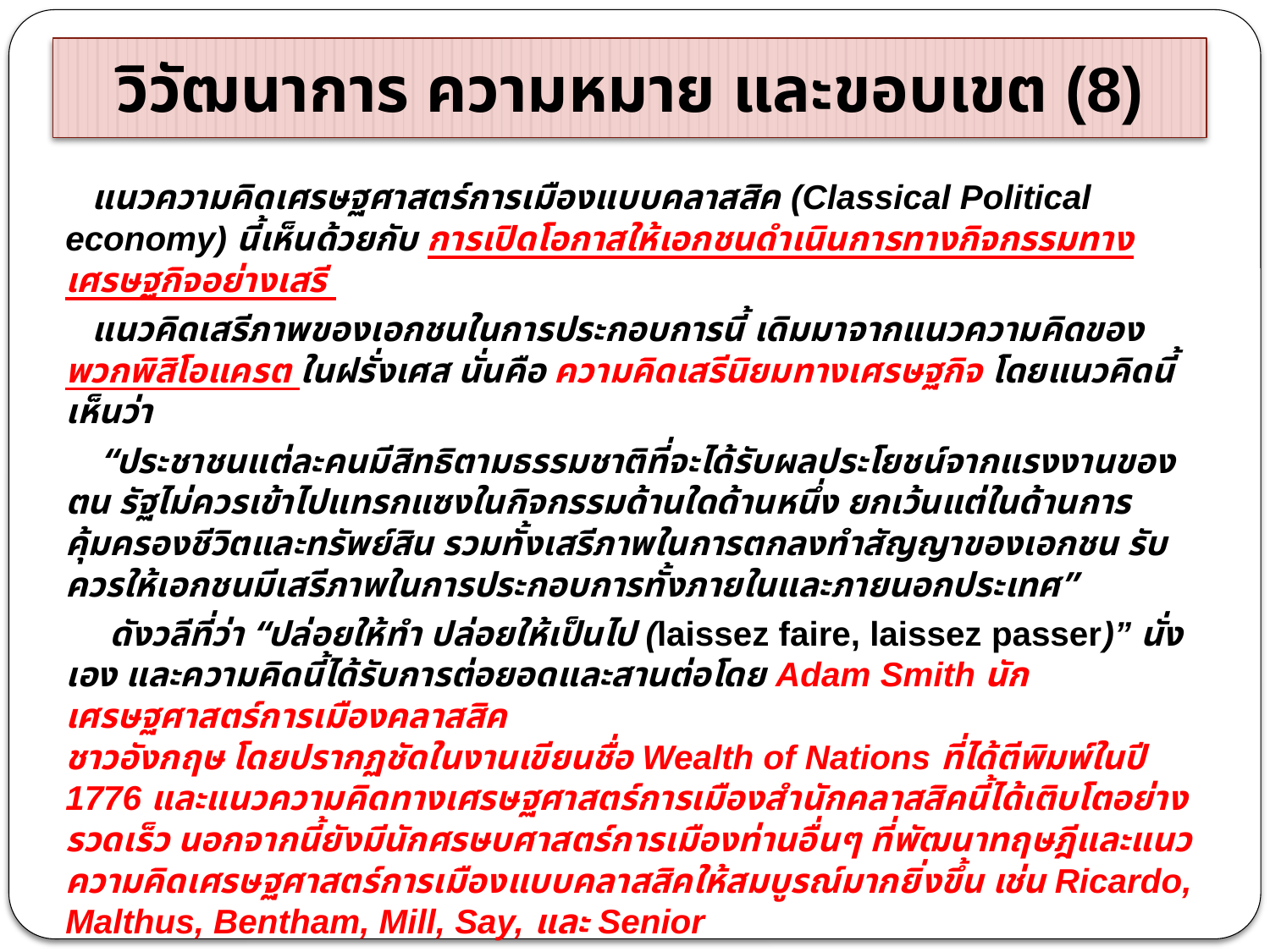

# วิวัฒนาการ ความหมาย และขอบเขต (8)
   แนวความคิดเศรษฐศาสตร์การเมืองแบบคลาสสิค (Classical Political economy) นี้เห็นด้วยกับ การเปิดโอกาสให้เอกชนดำเนินการทางกิจกรรมทางเศรษฐกิจอย่างเสรี
   แนวคิดเสรีภาพของเอกชนในการประกอบการนี้ เดิมมาจากแนวความคิดของ พวกพิสิโอแครต ในฝรั่งเศส นั่นคือ ความคิดเสรีนิยมทางเศรษฐกิจ โดยแนวคิดนี้เห็นว่า
    “ประชาชนแต่ละคนมีสิทธิตามธรรมชาติที่จะได้รับผลประโยชน์จากแรงงานของตน รัฐไม่ควรเข้าไปแทรกแซงในกิจกรรมด้านใดด้านหนึ่ง ยกเว้นแต่ในด้านการคุ้มครองชีวิตและทรัพย์สิน รวมทั้งเสรีภาพในการตกลงทำสัญญาของเอกชน รับควรให้เอกชนมีเสรีภาพในการประกอบการทั้งภายในและภายนอกประเทศ”
     ดังวลีที่ว่า “ปล่อยให้ทำ ปล่อยให้เป็นไป (laissez faire, laissez passer)” นั่งเอง และความคิดนี้ได้รับการต่อยอดและสานต่อโดย Adam Smith นักเศรษฐศาสตร์การเมืองคลาสสิค
ชาวอังกฤษ โดยปรากฏชัดในงานเขียนชื่อ Wealth of Nations ที่ได้ตีพิมพ์ในปี 1776 และแนวความคิดทางเศรษฐศาสตร์การเมืองสำนักคลาสสิคนี้ได้เติบโตอย่างรวดเร็ว นอกจากนี้ยังมีนักศรษบศาสตร์การเมืองท่านอื่นๆ ที่พัฒนาทฤษฎีและแนวความคิดเศรษฐศาสตร์การเมืองแบบคลาสสิคให้สมบูรณ์มากยิ่งขึ้น เช่น Ricardo, Malthus, Bentham, Mill, Say, และ Senior